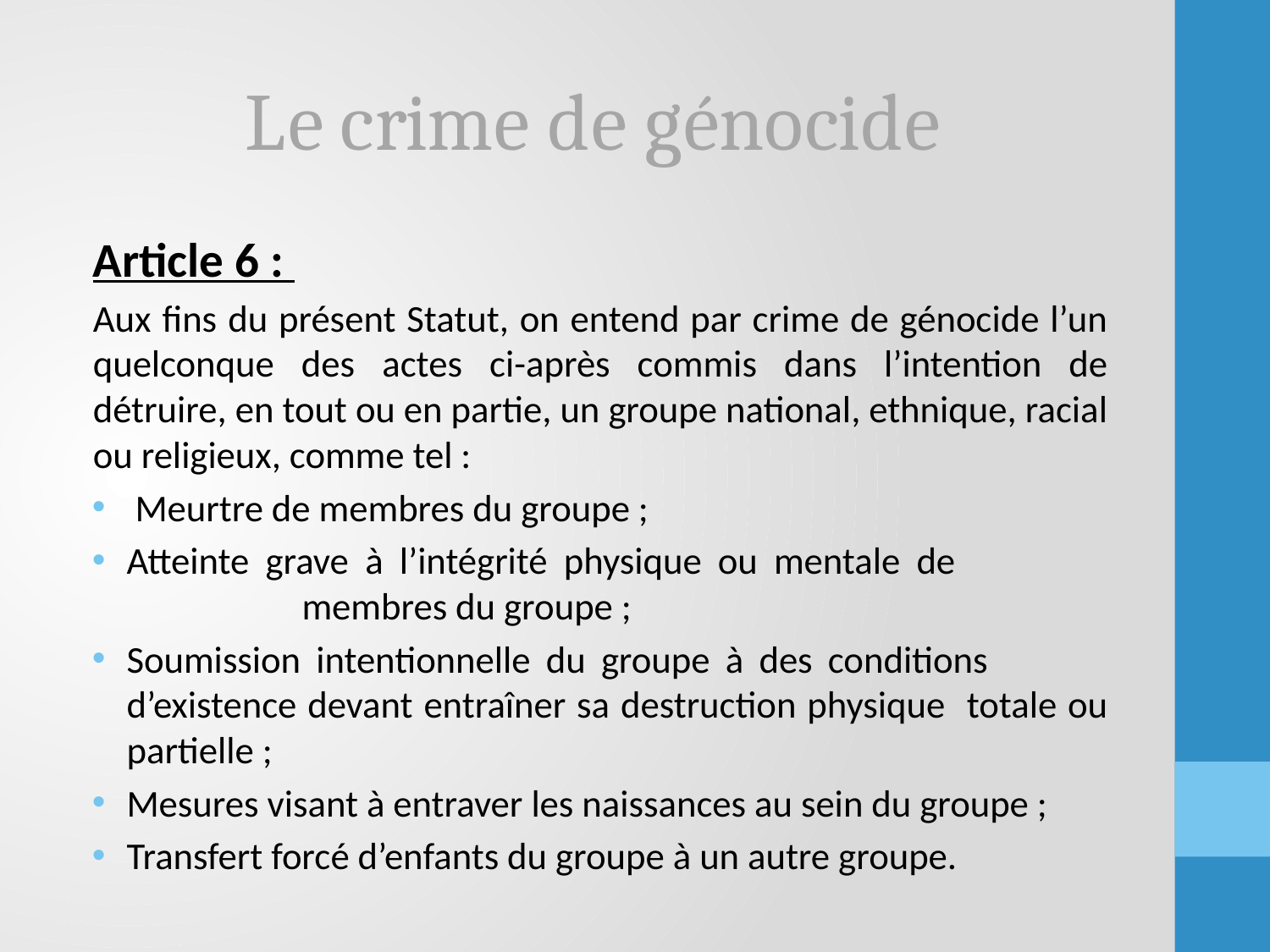

# Le crime de génocide
Article 6 :
Aux fins du présent Statut, on entend par crime de génocide l’un quelconque des actes ci-après commis dans l’intention de détruire, en tout ou en partie, un groupe national, ethnique, racial ou religieux, comme tel :
 Meurtre de membres du groupe ;
Atteinte grave à l’intégrité physique ou mentale de 	    	   	      membres du groupe ;
Soumission intentionnelle du groupe à des conditions 	     d’existence devant entraîner sa destruction physique  totale ou partielle ;
Mesures visant à entraver les naissances au sein du groupe ;
Transfert forcé d’enfants du groupe à un autre groupe.